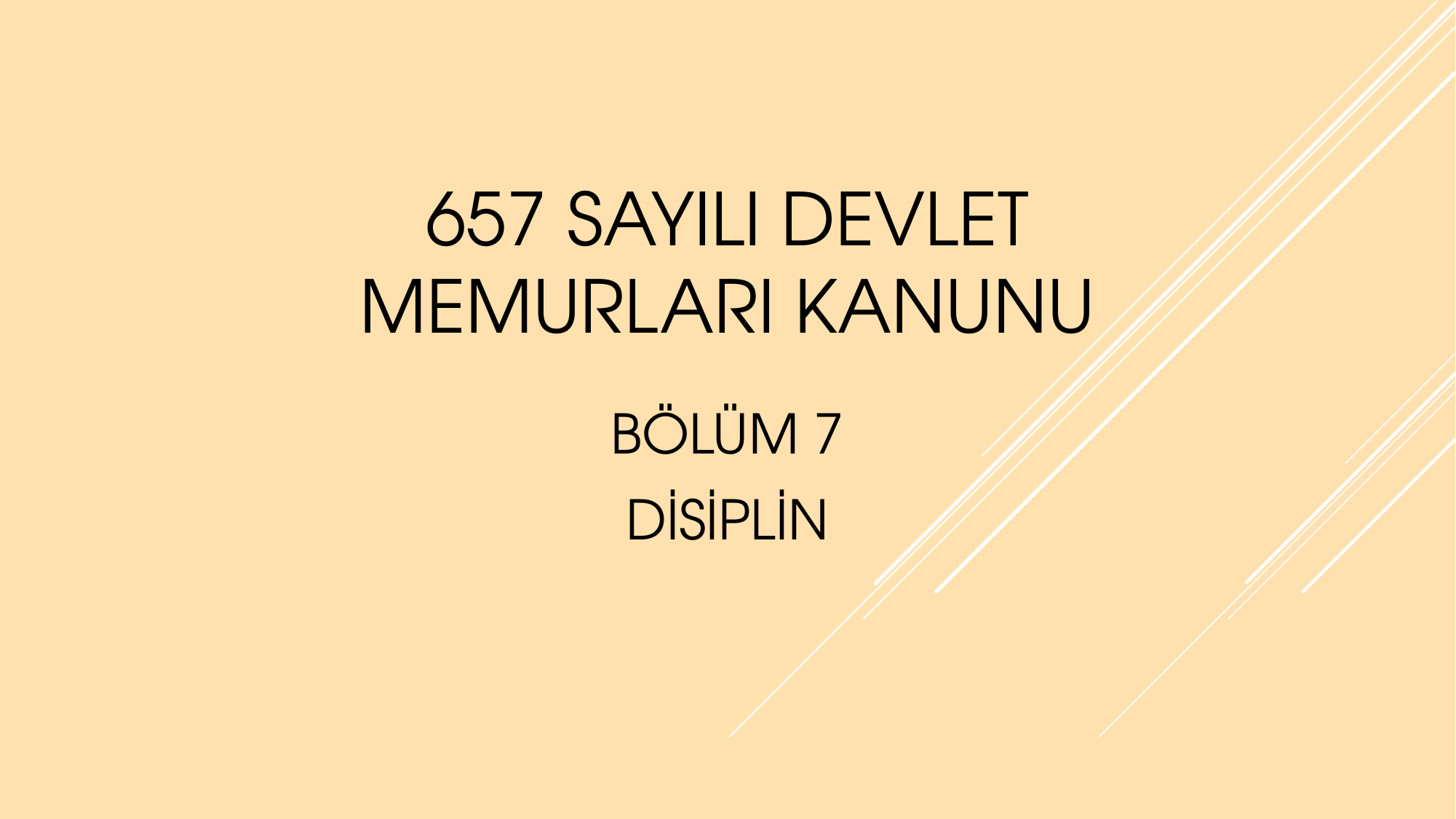

# 657 SAYILI DEVLET MEMURLARI KANUNU
BÖLÜM 7
DİSİPLİN